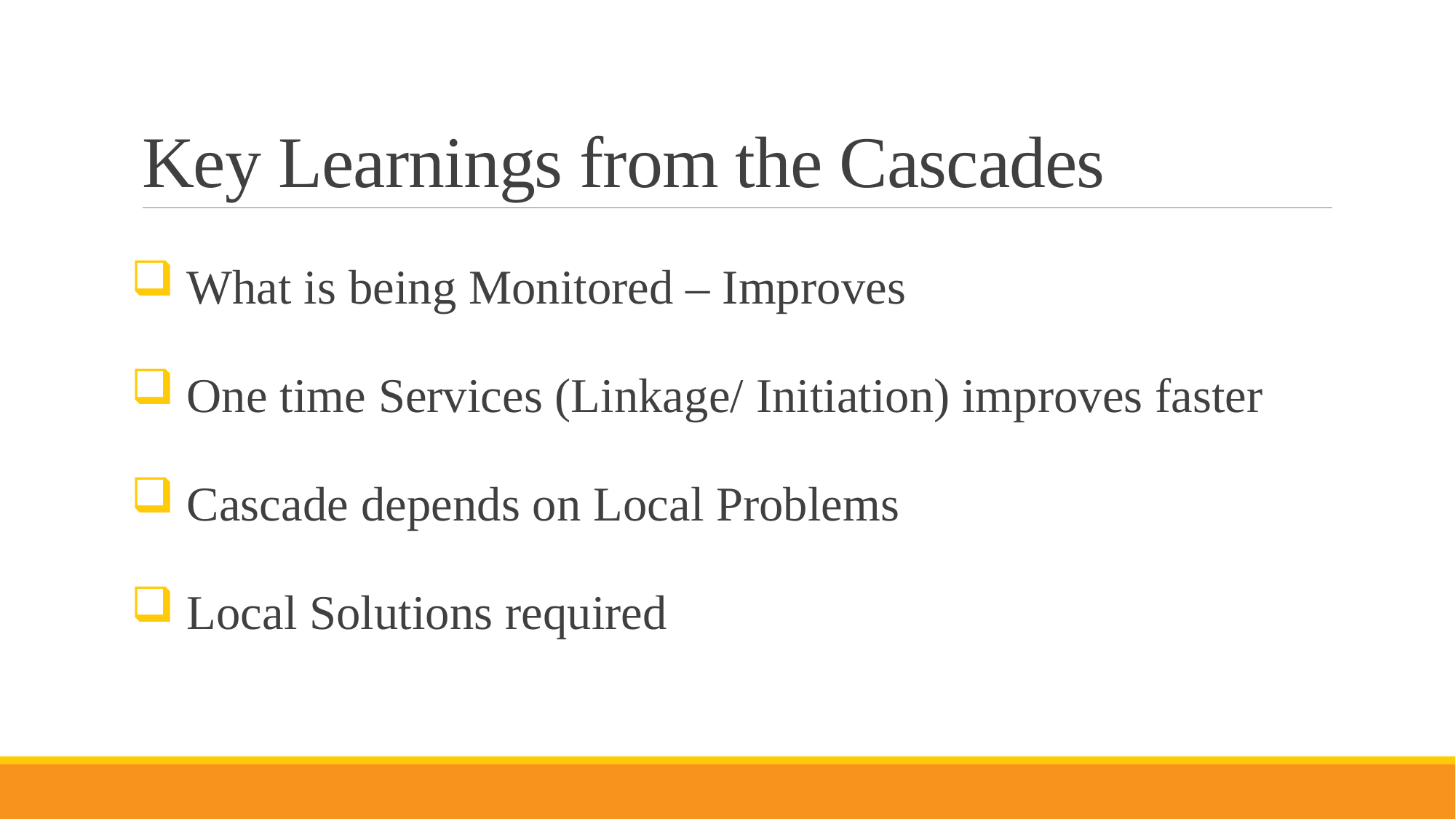

# Key Learnings from the Cascades
 What is being Monitored – Improves
 One time Services (Linkage/ Initiation) improves faster
 Cascade depends on Local Problems
 Local Solutions required